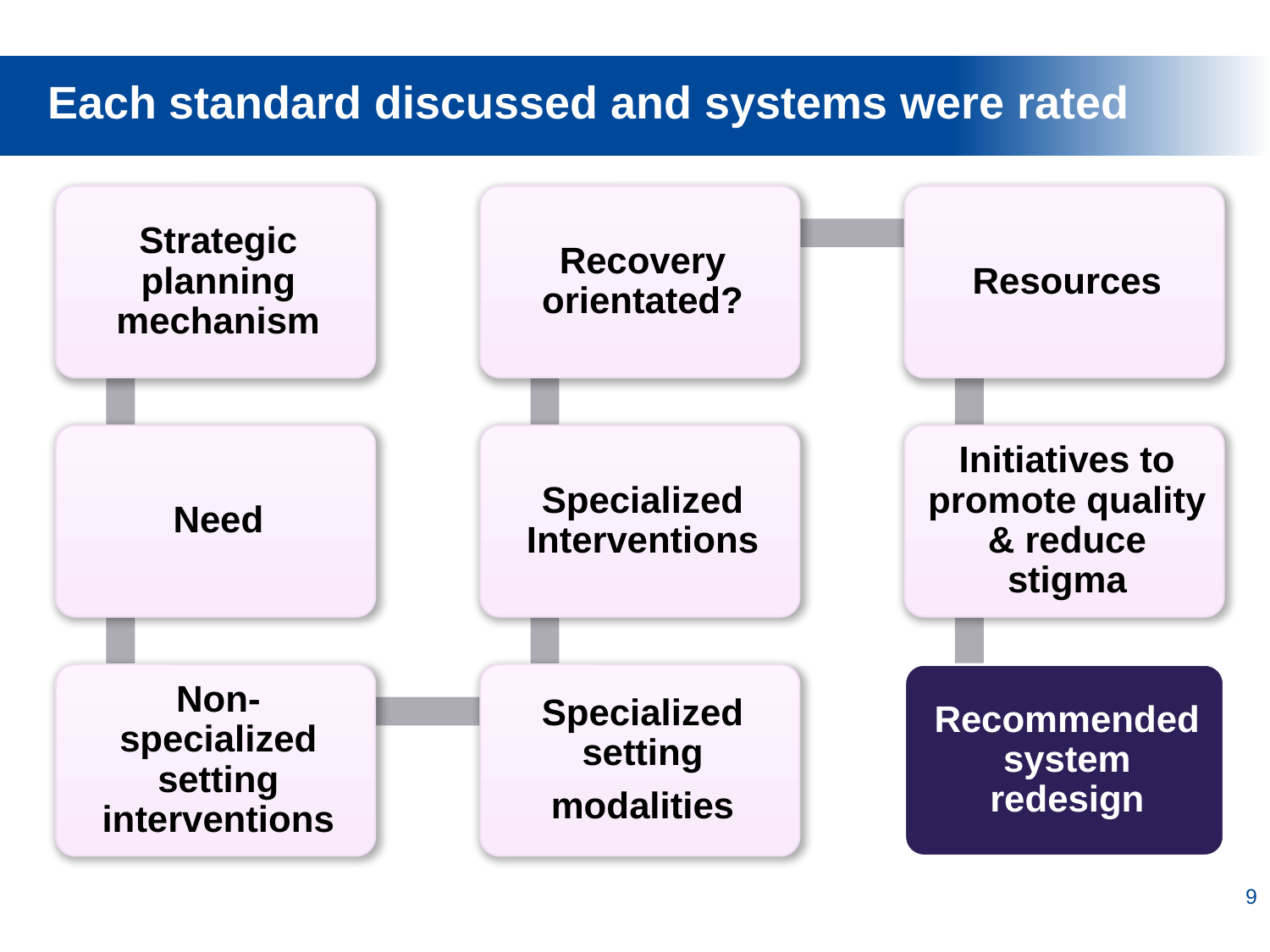

Each standard discussed and systems were rated
Strategic planning mechanism
Need
Non-specialized setting interventions
Specialized setting
modalities
Specialized Interventions
Recovery orientated?
Resources
Initiatives to promote quality & reduce stigma
Recommended system redesign